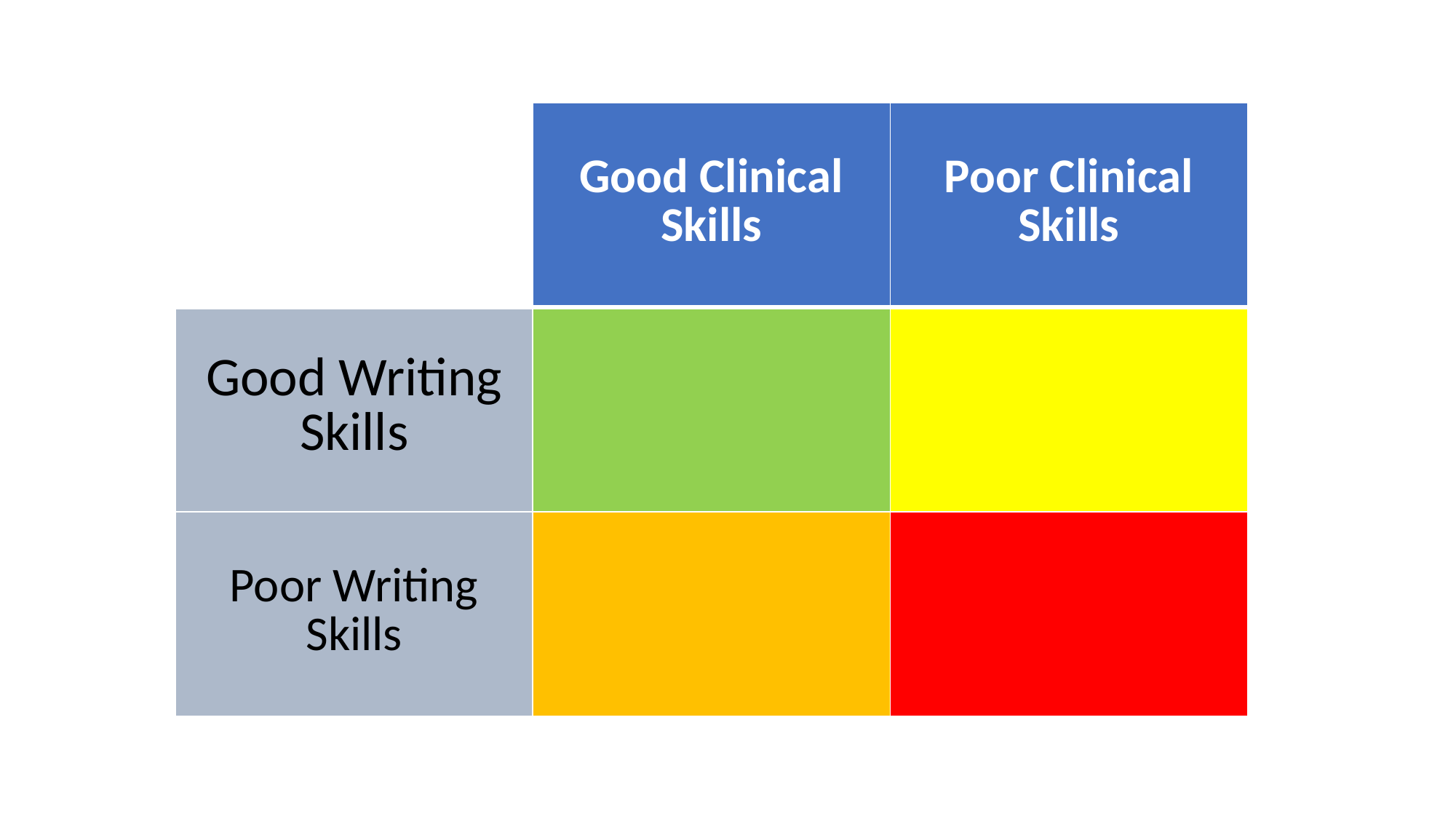

Skills Quadrants
|  | Good Clinical Skills | Poor Clinical Skills |
| --- | --- | --- |
| Good Writing Skills |  |  |
| Poor Writing Skills |  |  |